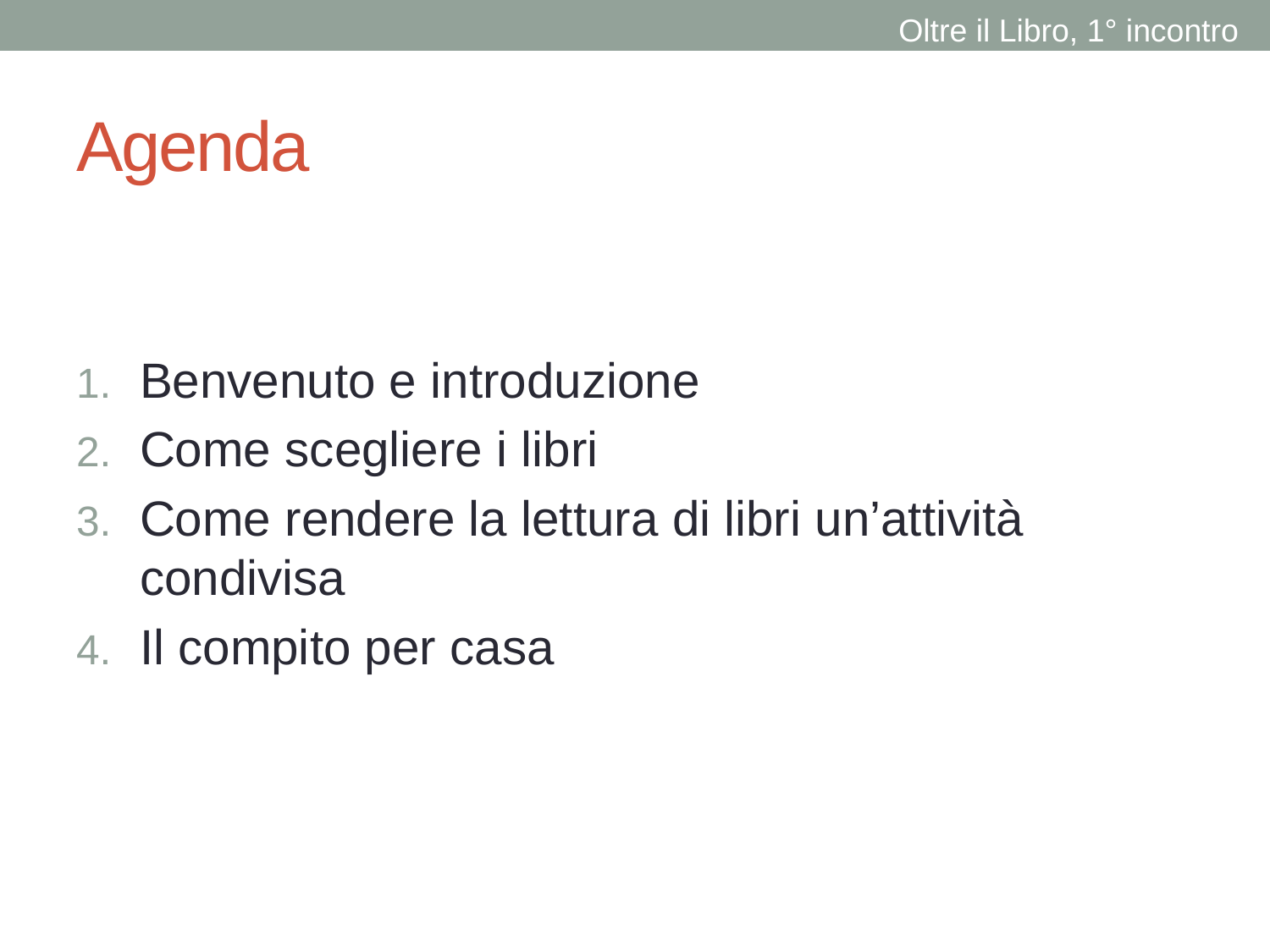

Oltre il Libro, 1° incontro
# Agenda

Benvenuto e introduzione
Come scegliere i libri
Come rendere la lettura di libri un’attività condivisa
Il compito per casa